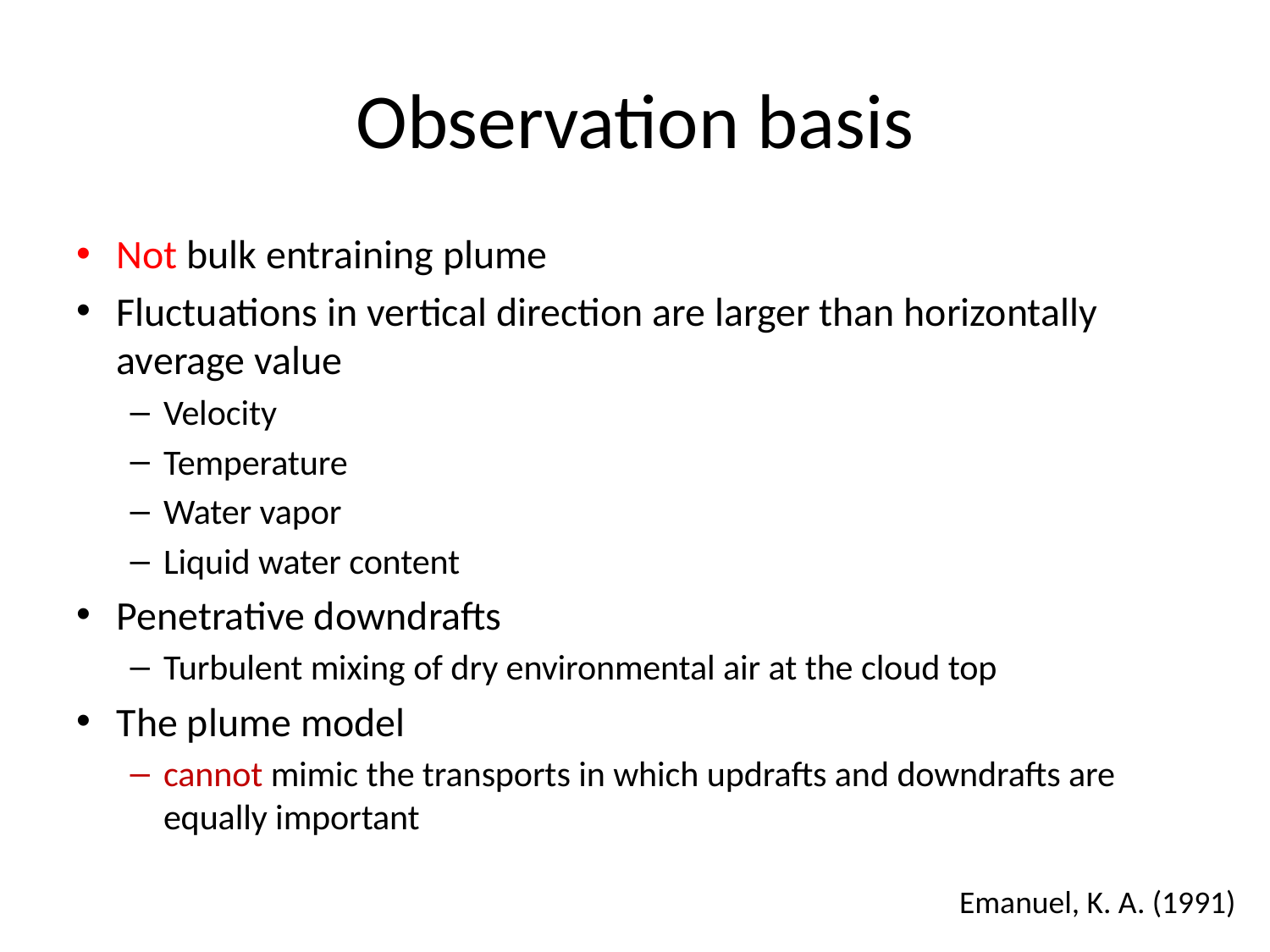

# Observation basis
Not bulk entraining plume
Fluctuations in vertical direction are larger than horizontally average value
Velocity
Temperature
Water vapor
Liquid water content
Penetrative downdrafts
Turbulent mixing of dry environmental air at the cloud top
The plume model
cannot mimic the transports in which updrafts and downdrafts are equally important
Emanuel, K. A. (1991)